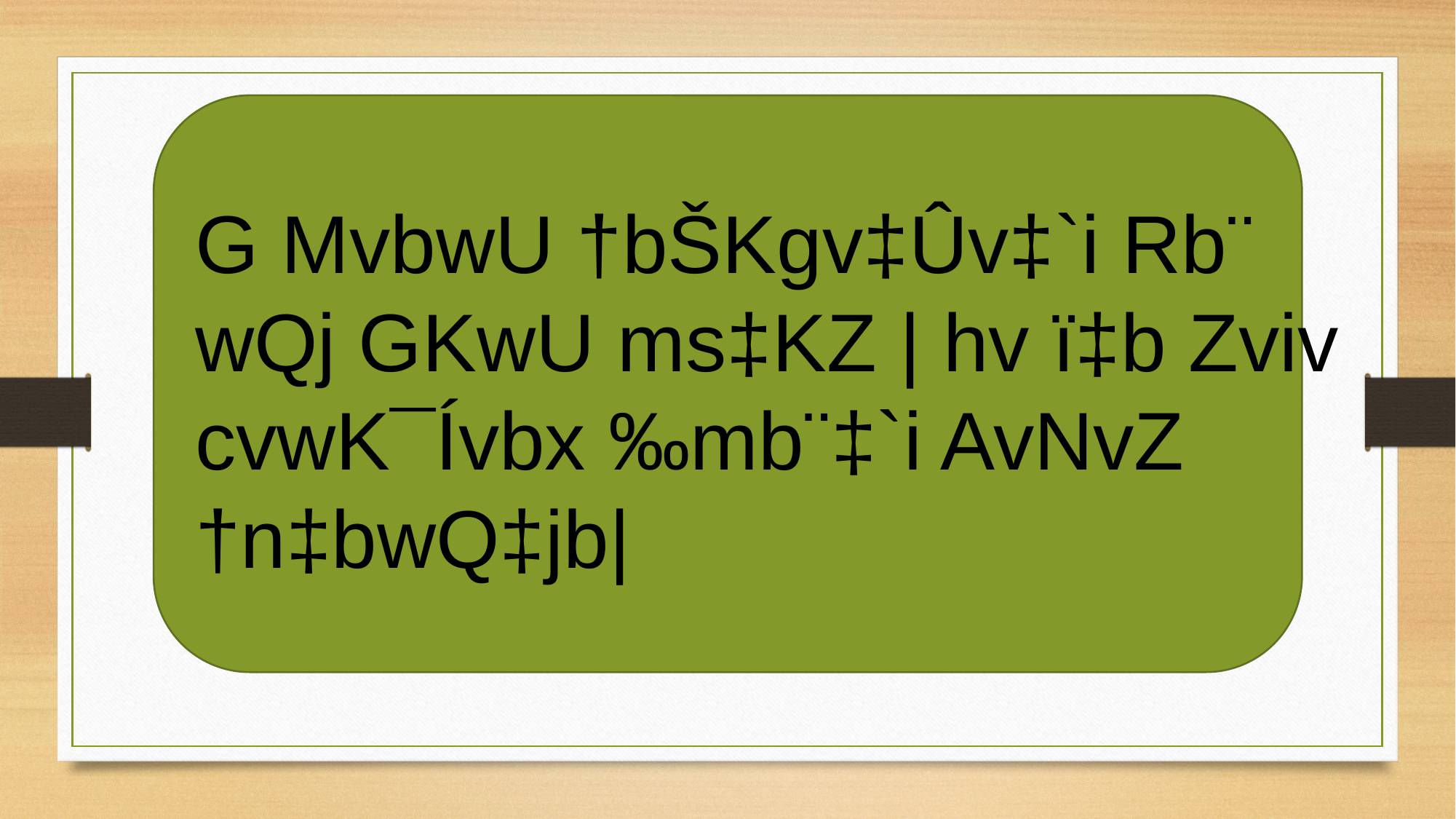

G MvbwU †bŠKgv‡Ûv‡`i Rb¨ wQj GKwU ms‡KZ | hv ï‡b Zviv cvwK¯Ívbx ‰mb¨‡`i AvNvZ †n‡bwQ‡jb|